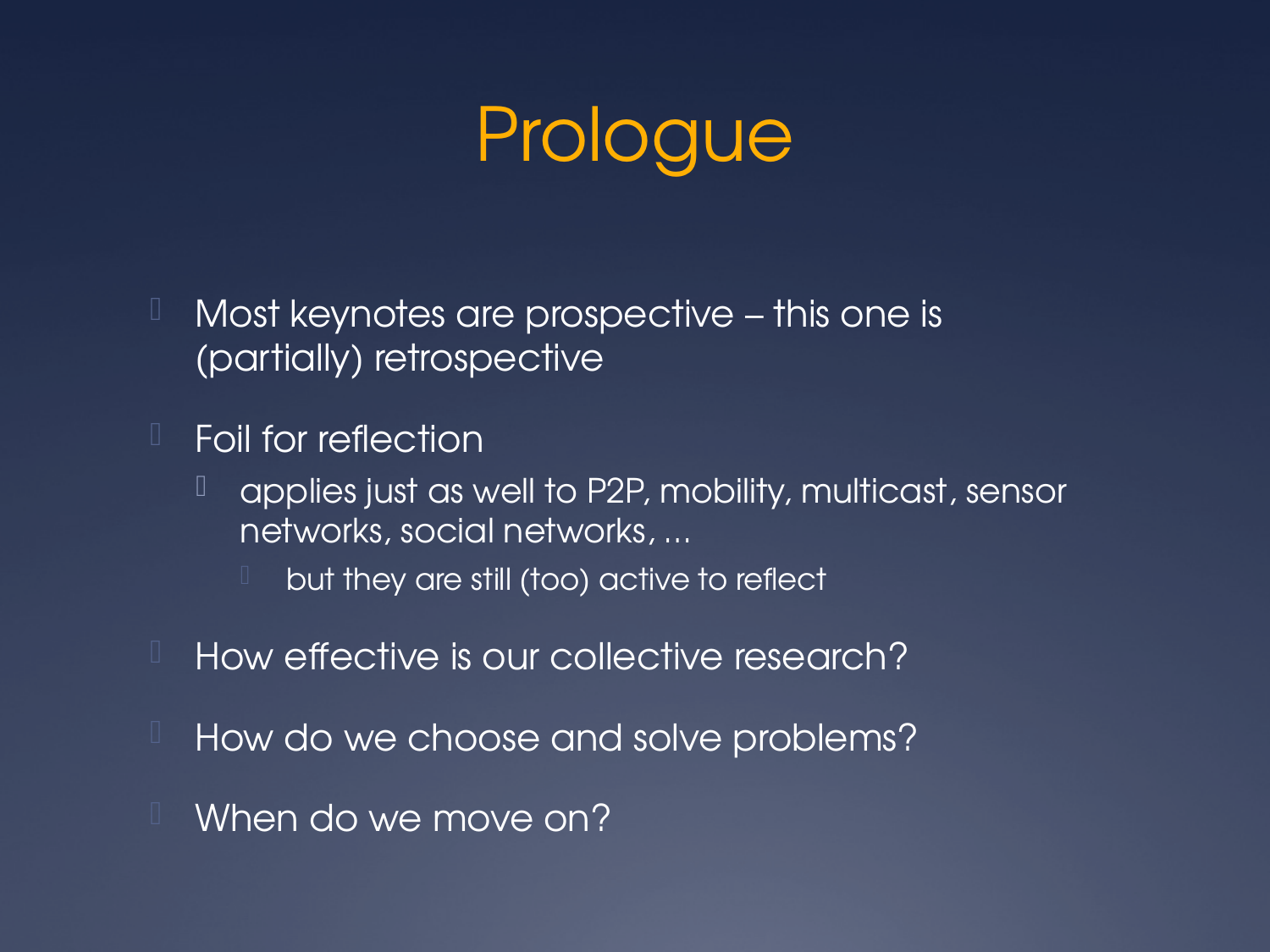

# Prologue
Most keynotes are prospective – this one is (partially) retrospective
Foil for reflection
applies just as well to P2P, mobility, multicast, sensor networks, social networks, …
but they are still (too) active to reflect
How effective is our collective research?
How do we choose and solve problems?
When do we move on?